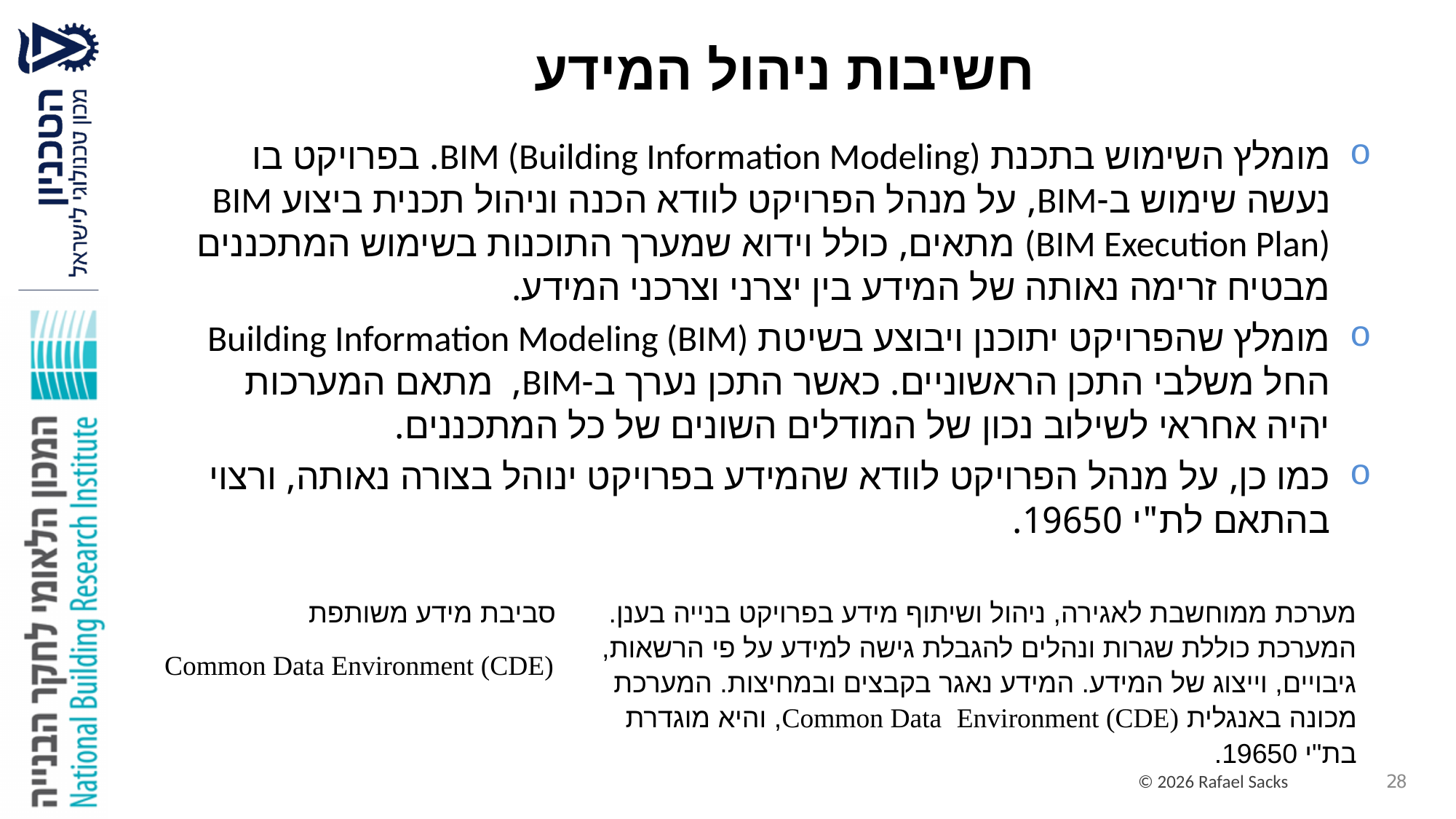

# חשיבות ניהול המידע
מומלץ השימוש בתכנת BIM (Building Information Modeling). בפרויקט בו נעשה שימוש ב-BIM, על מנהל הפרויקט לוודא הכנה וניהול תכנית ביצוע BIM (BIM Execution Plan) מתאים, כולל וידוא שמערך התוכנות בשימוש המתכננים מבטיח זרימה נאותה של המידע בין יצרני וצרכני המידע.
מומלץ שהפרויקט יתוכנן ויבוצע בשיטת Building Information Modeling (BIM) החל משלבי התכן הראשוניים. כאשר התכן נערך ב-BIM,  מתאם המערכות יהיה אחראי לשילוב נכון של המודלים השונים של כל המתכננים.
כמו כן, על מנהל הפרויקט לוודא שהמידע בפרויקט ינוהל בצורה נאותה, ורצוי בהתאם לת"י 19650.

| סביבת מידע משותפת Common Data Environment (CDE) | מערכת ממוחשבת לאגירה, ניהול ושיתוף מידע בפרויקט בנייה בענן. המערכת כוללת שגרות ונהלים להגבלת גישה למידע על פי הרשאות, גיבויים, וייצוג של המידע. המידע נאגר בקבצים ובמחיצות. המערכת מכונה באנגלית Common Data Environment (CDE), והיא מוגדרת בת"י 19650. |
| --- | --- |
28